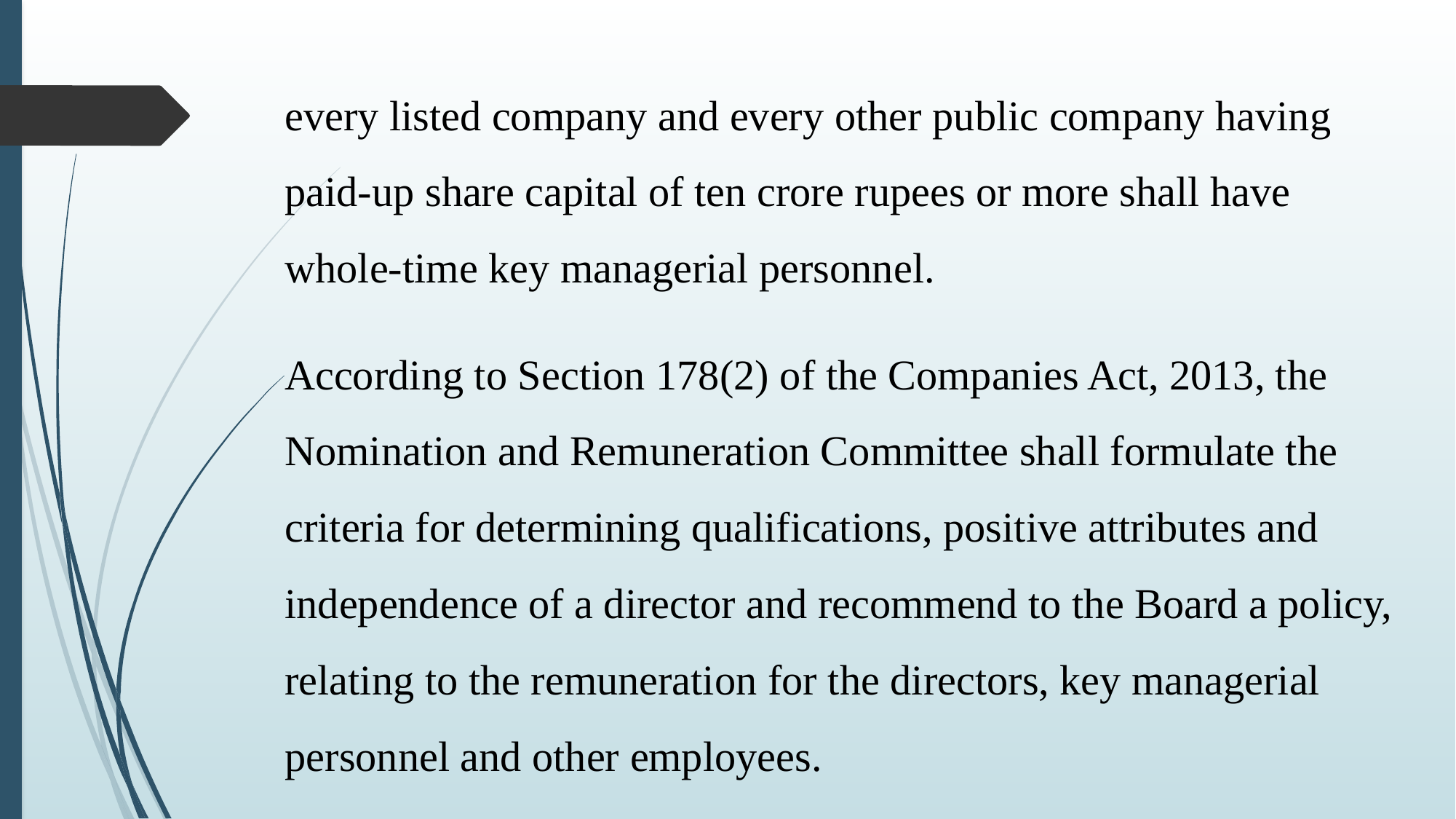

every listed company and every other public company having paid-up share capital of ten crore rupees or more shall have whole-time key managerial personnel.
According to Section 178(2) of the Companies Act, 2013, the Nomination and Remuneration Committee shall formulate the criteria for determining qualifications, positive attributes and independence of a director and recommend to the Board a policy, relating to the remuneration for the directors, key managerial personnel and other employees.